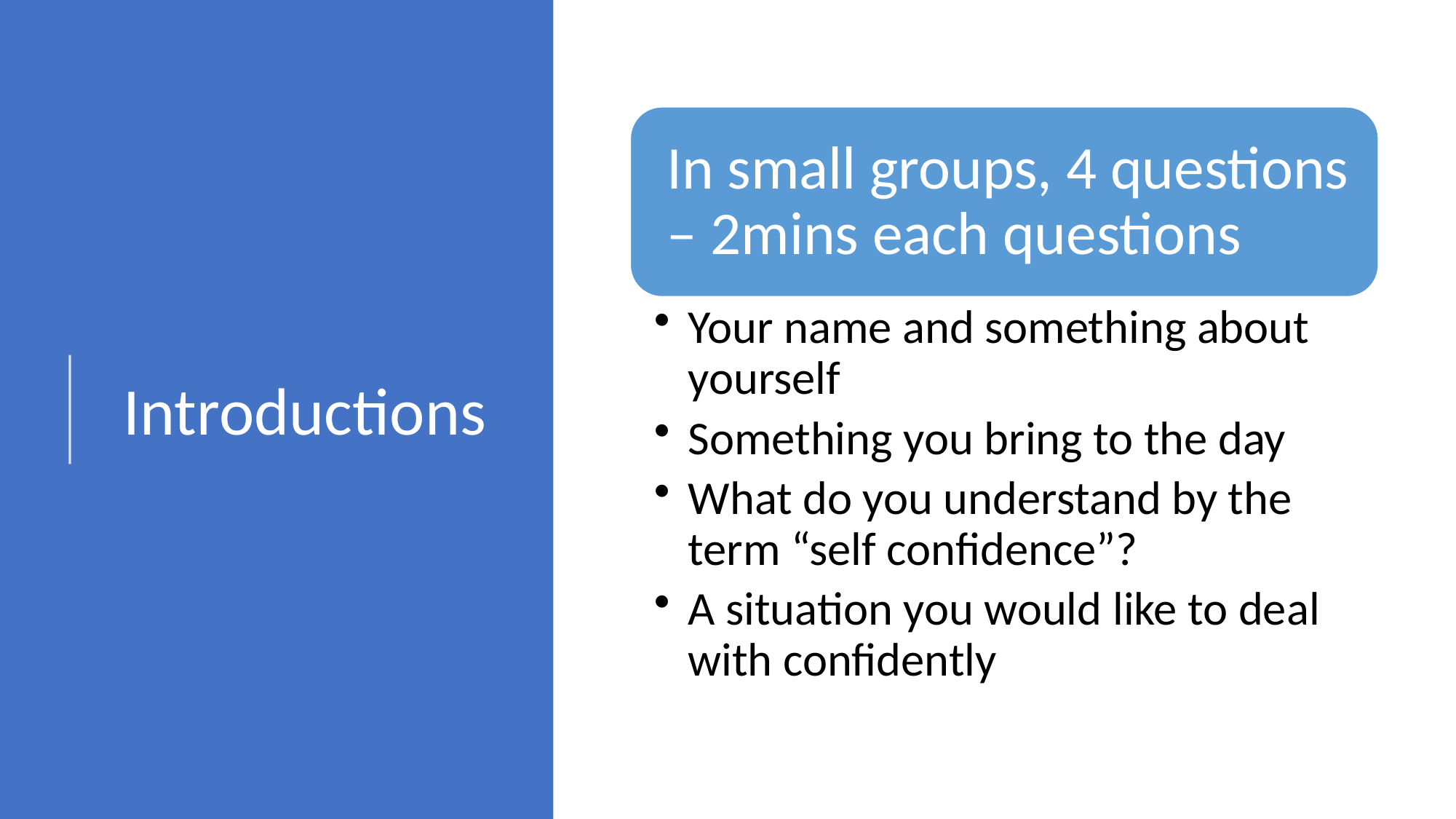

In small groups, 4 questions – 2mins each questions
Your name and something about yourself
Something you bring to the day
What do you understand by the term “self confidence”?
A situation you would like to deal with confidently
# Introductions